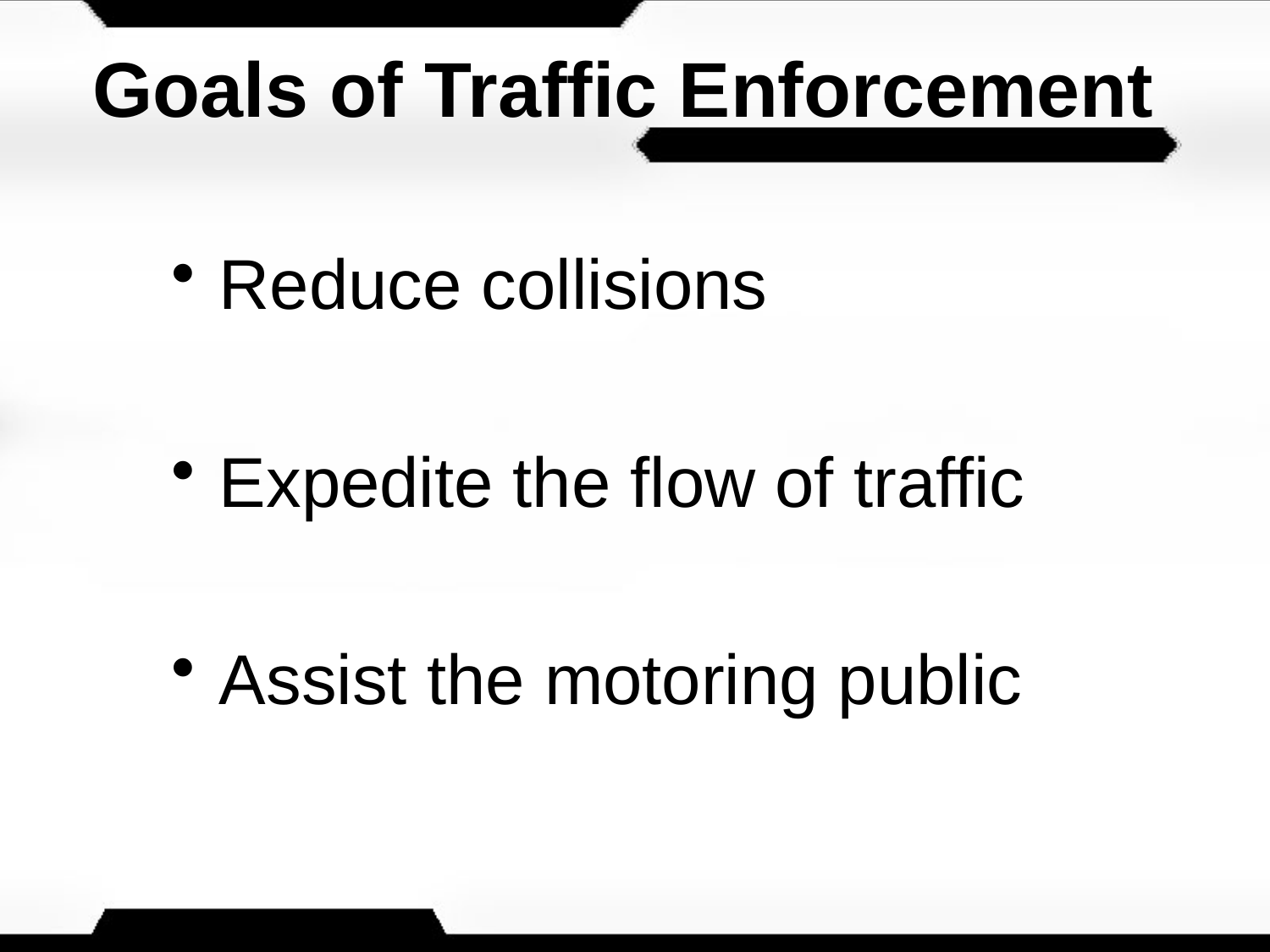

# Goals of Traffic Enforcement
Reduce collisions

Expedite the flow of traffic

Assist the motoring public